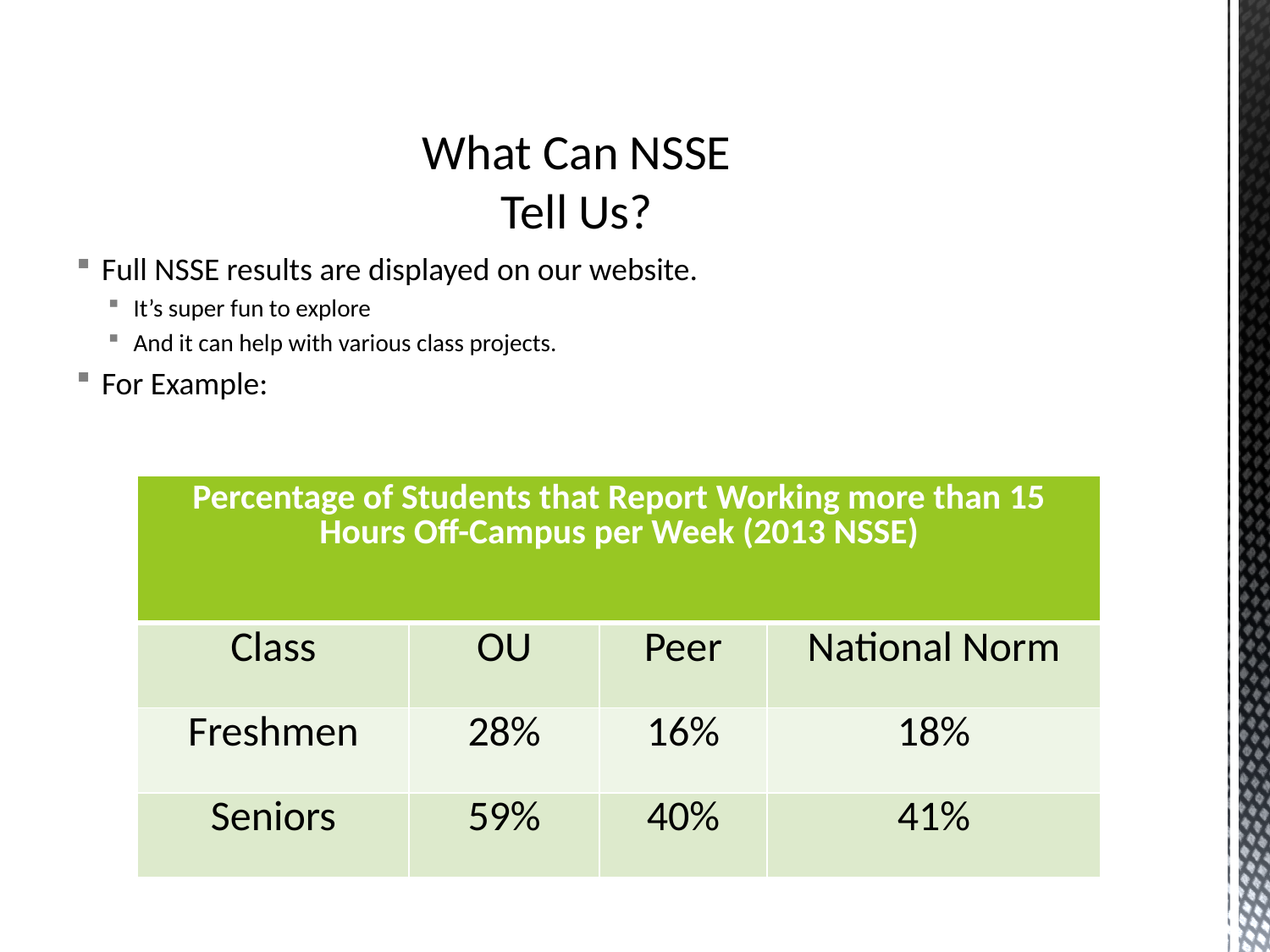

# What Can NSSE Tell Us?
Full NSSE results are displayed on our website.
It’s super fun to explore
And it can help with various class projects.
For Example:
| Percentage of Students that Report Working more than 15 Hours Off-Campus per Week (2013 NSSE) |  |  |  |
| --- | --- | --- | --- |
| Class | OU | Peer | National Norm |
| Freshmen | 28% | 16% | 18% |
| Seniors | 59% | 40% | 41% |